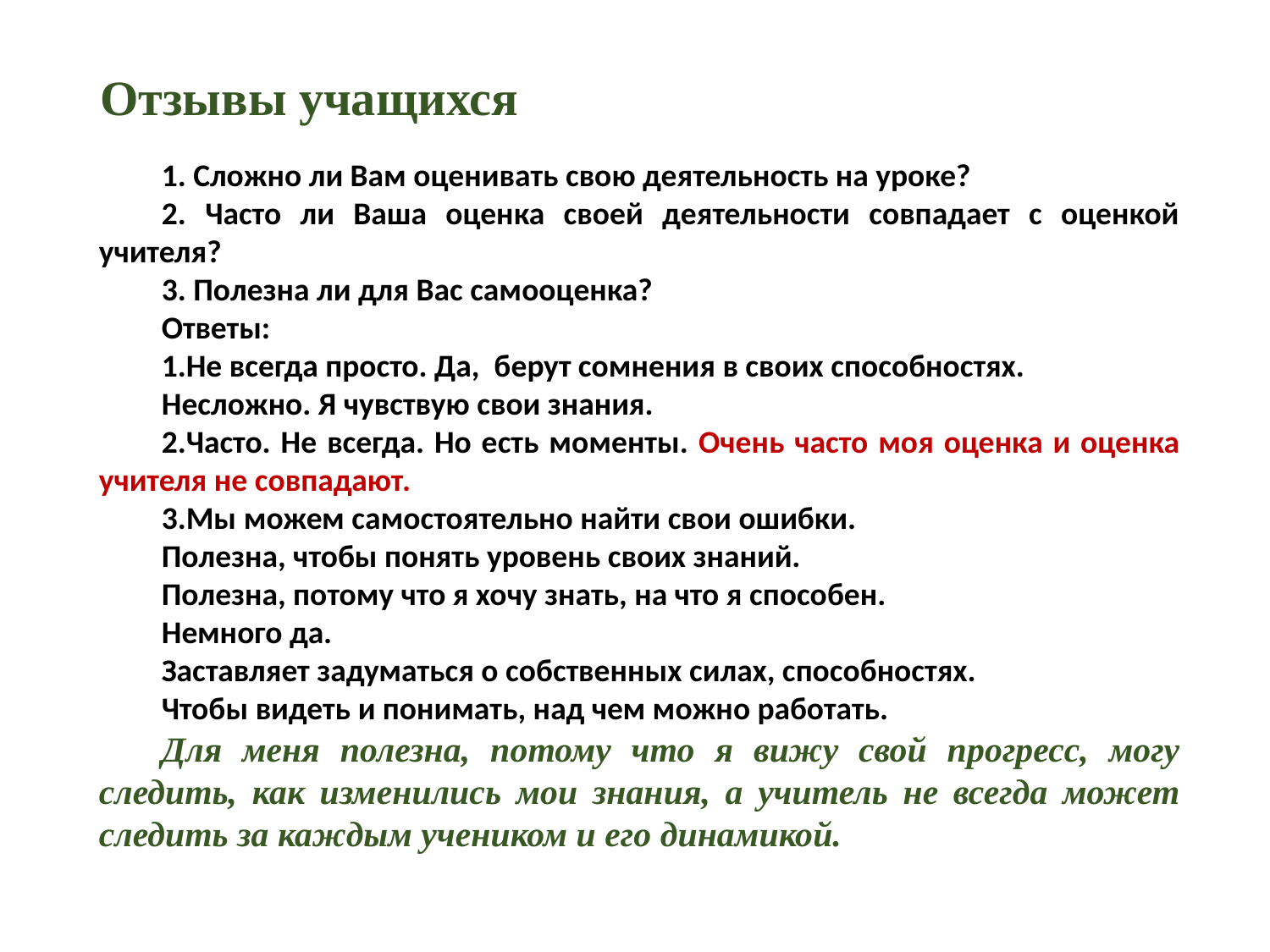

# Отзывы учащихся
1. Сложно ли Вам оценивать свою деятельность на уроке?
2. Часто ли Ваша оценка своей деятельности совпадает с оценкой учителя?
3. Полезна ли для Вас самооценка?
Ответы:
1.Не всегда просто. Да,  берут сомнения в своих способностях.
Несложно. Я чувствую свои знания.
2.Часто. Не всегда. Но есть моменты. Очень часто моя оценка и оценка учителя не совпадают.
3.Мы можем самостоятельно найти свои ошибки.
Полезна, чтобы понять уровень своих знаний.
Полезна, потому что я хочу знать, на что я способен.
Немного да.
Заставляет задуматься о собственных силах, способностях.
Чтобы видеть и понимать, над чем можно работать.
Для меня полезна, потому что я вижу свой прогресс, могу следить, как изменились мои знания, а учитель не всегда может следить за каждым учеником и его динамикой.